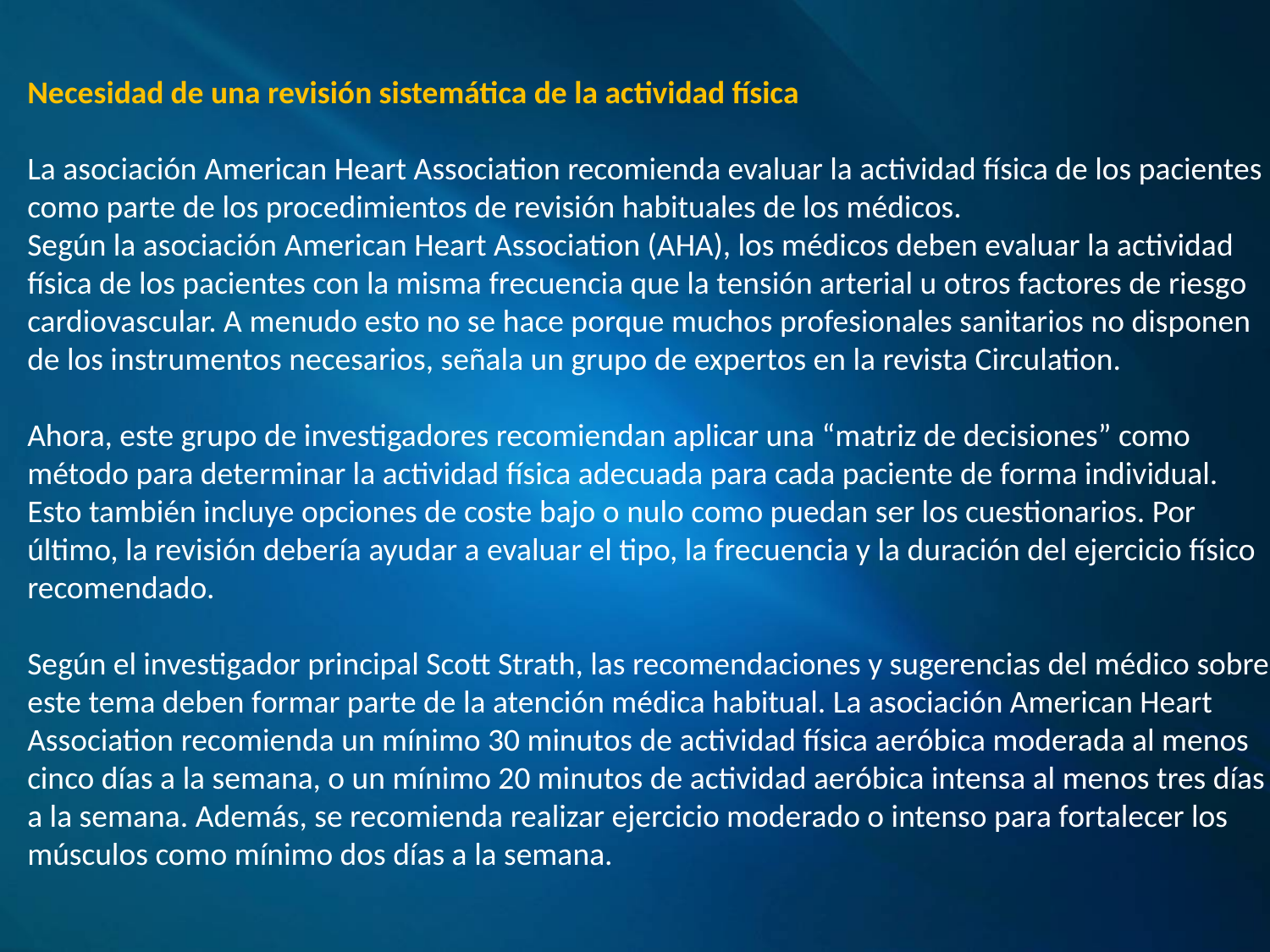

Necesidad de una revisión sistemática de la actividad física

La asociación American Heart Association recomienda evaluar la actividad física de los pacientes como parte de los procedimientos de revisión habituales de los médicos.
Según la asociación American Heart Association (AHA), los médicos deben evaluar la actividad física de los pacientes con la misma frecuencia que la tensión arterial u otros factores de riesgo cardiovascular. A menudo esto no se hace porque muchos profesionales sanitarios no disponen de los instrumentos necesarios, señala un grupo de expertos en la revista Circulation.

Ahora, este grupo de investigadores recomiendan aplicar una “matriz de decisiones” como método para determinar la actividad física adecuada para cada paciente de forma individual. Esto también incluye opciones de coste bajo o nulo como puedan ser los cuestionarios. Por último, la revisión debería ayudar a evaluar el tipo, la frecuencia y la duración del ejercicio físico recomendado.

Según el investigador principal Scott Strath, las recomendaciones y sugerencias del médico sobre este tema deben formar parte de la atención médica habitual. La asociación American Heart Association recomienda un mínimo 30 minutos de actividad física aeróbica moderada al menos cinco días a la semana, o un mínimo 20 minutos de actividad aeróbica intensa al menos tres días a la semana. Además, se recomienda realizar ejercicio moderado o intenso para fortalecer los músculos como mínimo dos días a la semana.